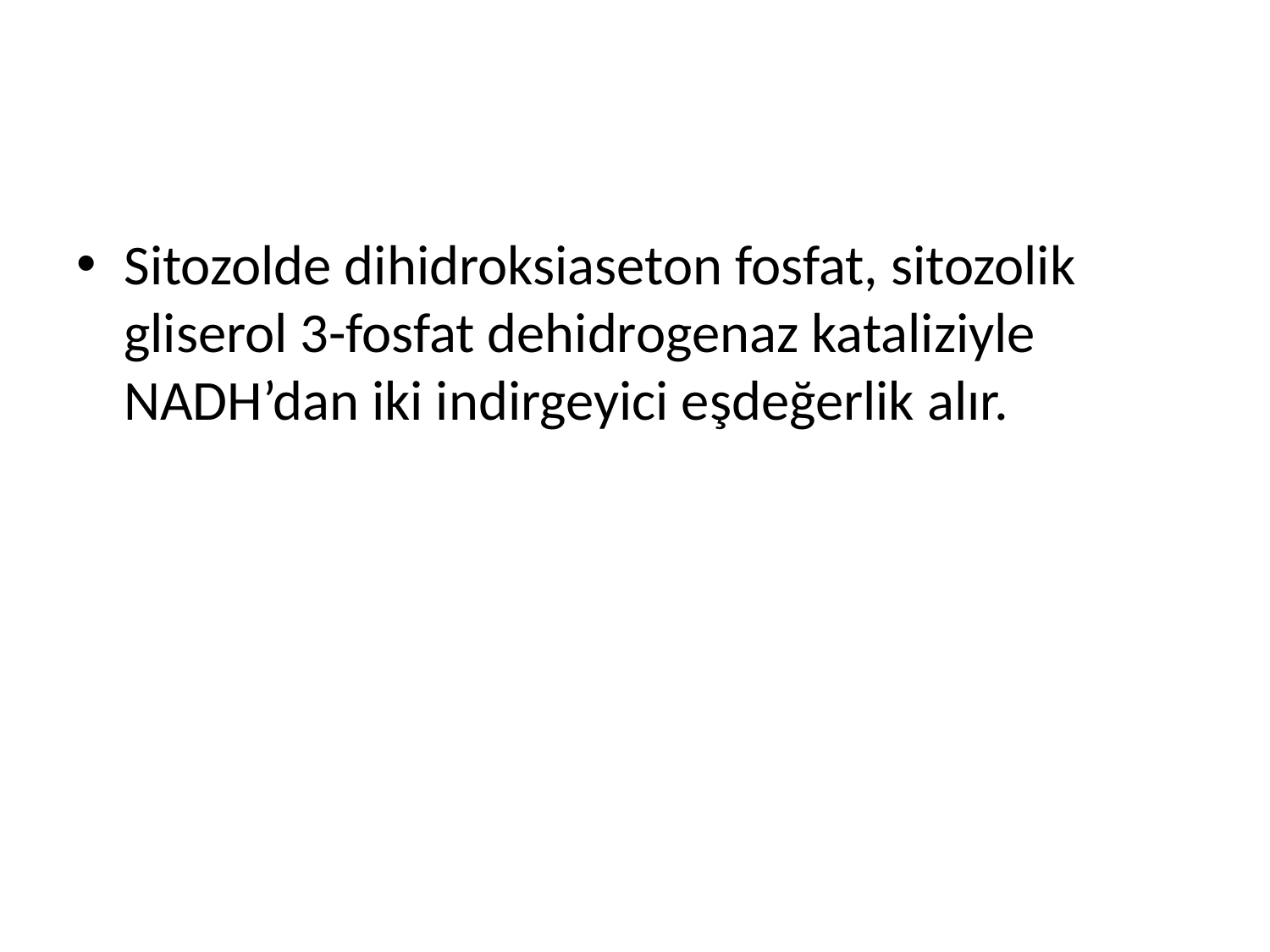

#
Sitozolde dihidroksiaseton fosfat, sitozolik gliserol 3-fosfat dehidrogenaz kataliziyle NADH’dan iki indirgeyici eşdeğerlik alır.